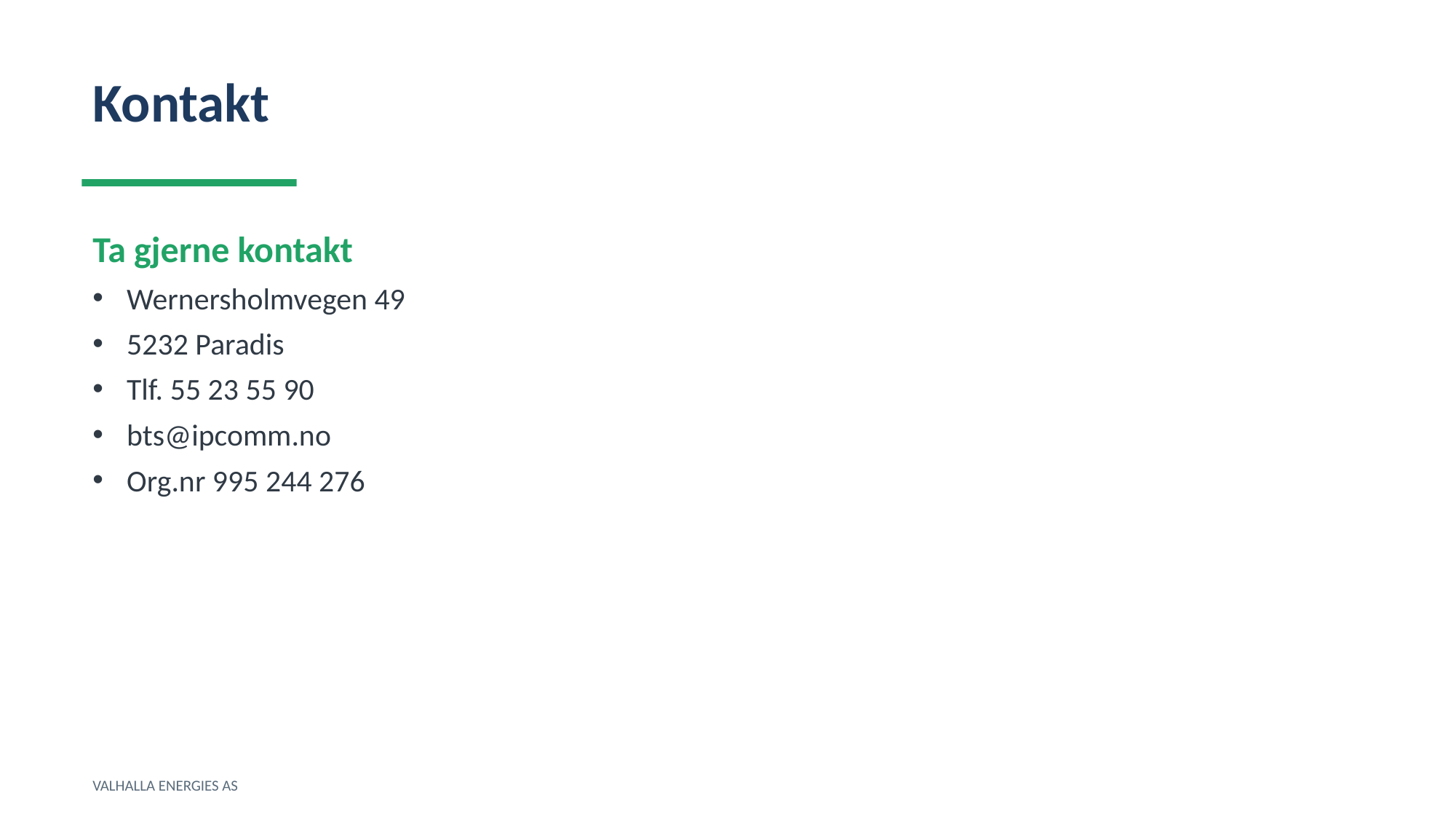

Kontakt

Ta gjerne kontakt
Wernersholmvegen 49
5232 Paradis
Tlf. 55 23 55 90
bts@ipcomm.no
Org.nr 995 244 276
VALHALLA ENERGIES AS